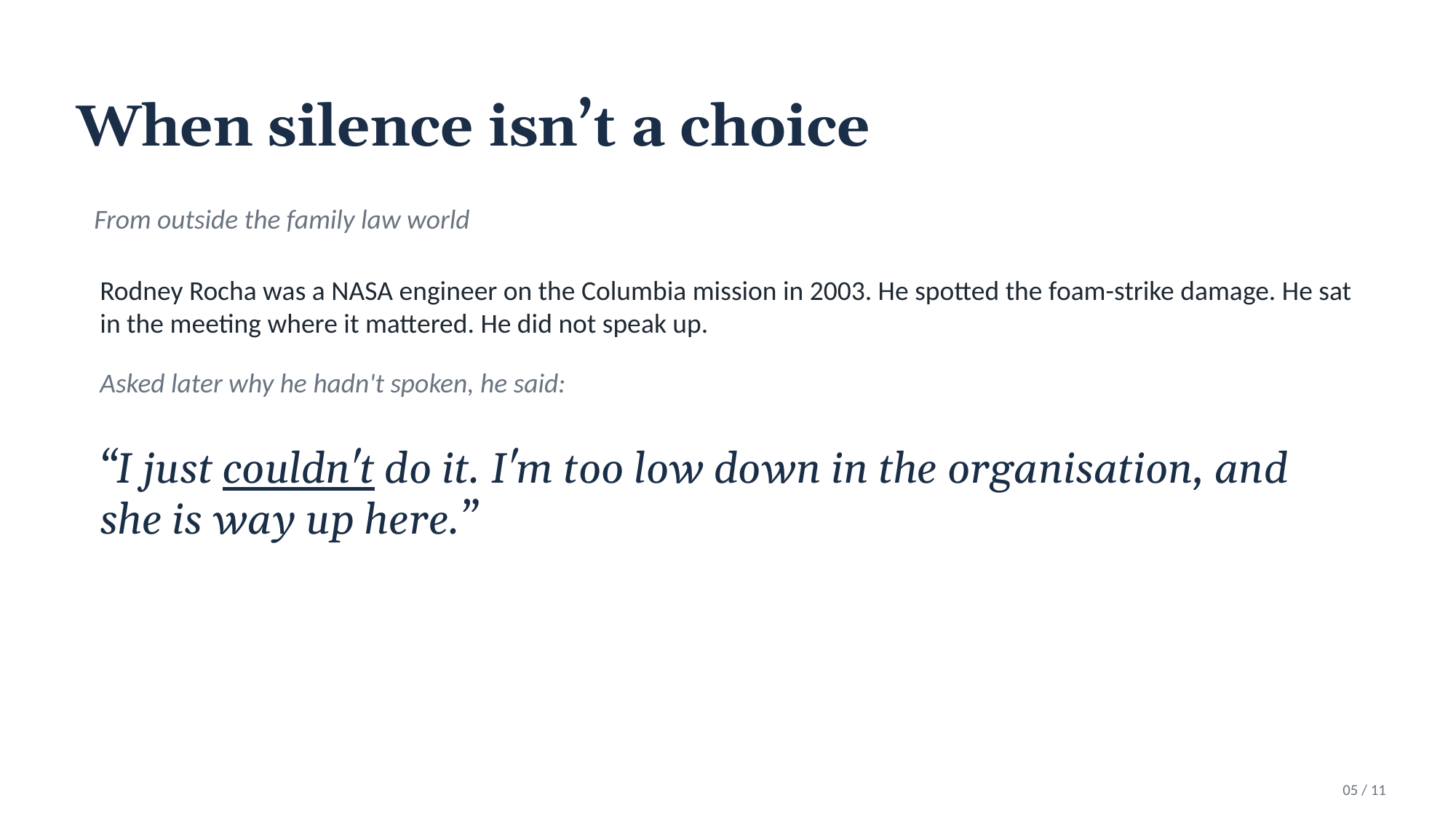

When silence isn’t a choice
From outside the family law world
Rodney Rocha was a NASA engineer on the Columbia mission in 2003. He spotted the foam-strike damage. He sat in the meeting where it mattered. He did not speak up.
Asked later why he hadn't spoken, he said:
“I just couldn't do it. I'm too low down in the organisation, and she is way up here.”
05 / 11